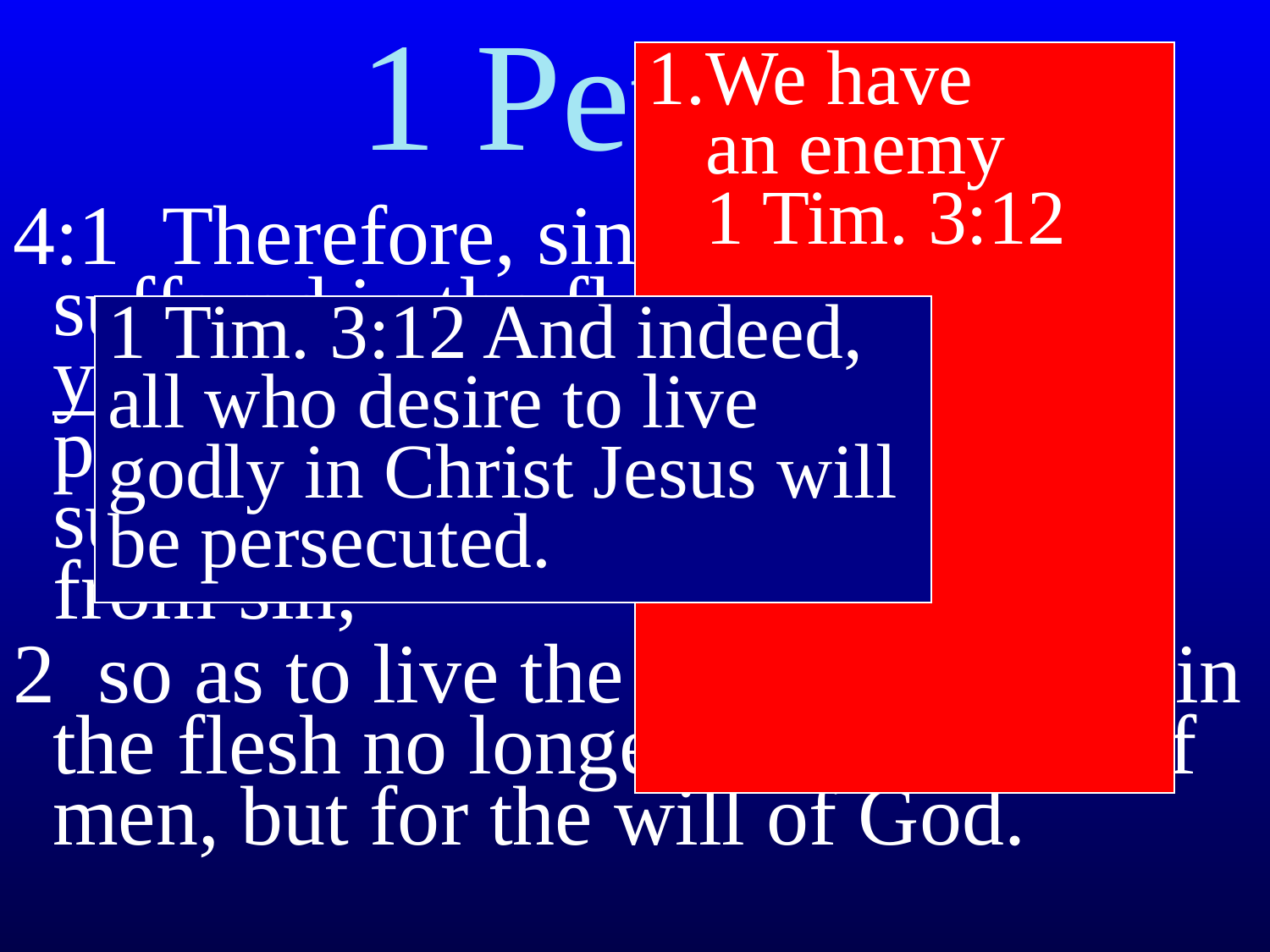

# 1 Peter 4
1.We have
   an enemy
   1 Tim. 3:12
4:1  Therefore, since Christ has suffered in the flesh, arm yourselves also with the same purpose, because he who has suffered in the flesh has ceased from sin,
2  so as to live the rest of the time in the flesh no longer for the lusts of men, but for the will of God.
1 Tim. 3:12 And indeed, all who desire to live godly in Christ Jesus will be persecuted.